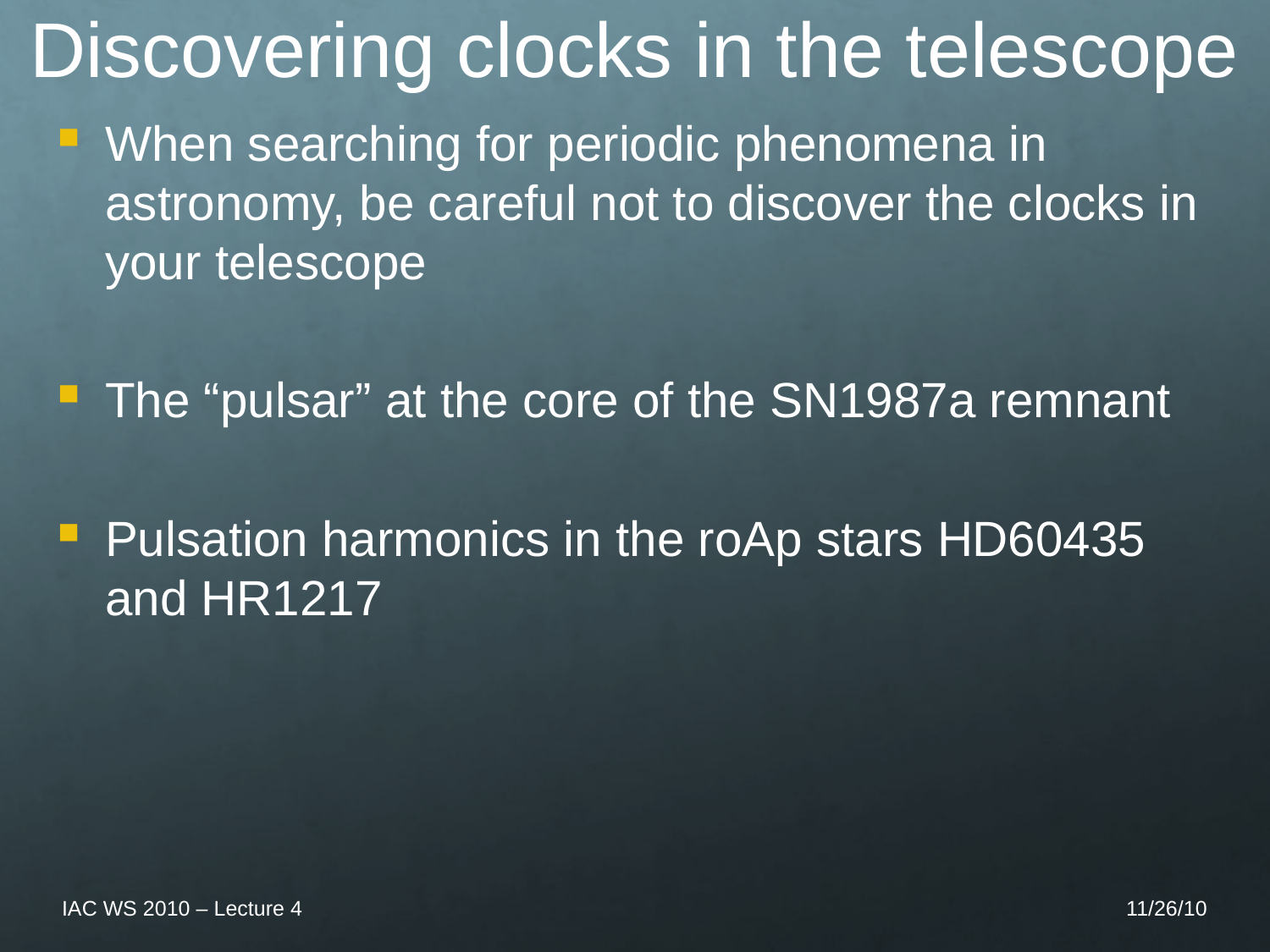

Discovering clocks in the telescope
When searching for periodic phenomena in astronomy, be careful not to discover the clocks in your telescope

The “pulsar” at the core of the SN1987a remnant

Pulsation harmonics in the roAp stars HD60435 and HR1217

IAC WS 2010 – Lecture 4
11/26/10